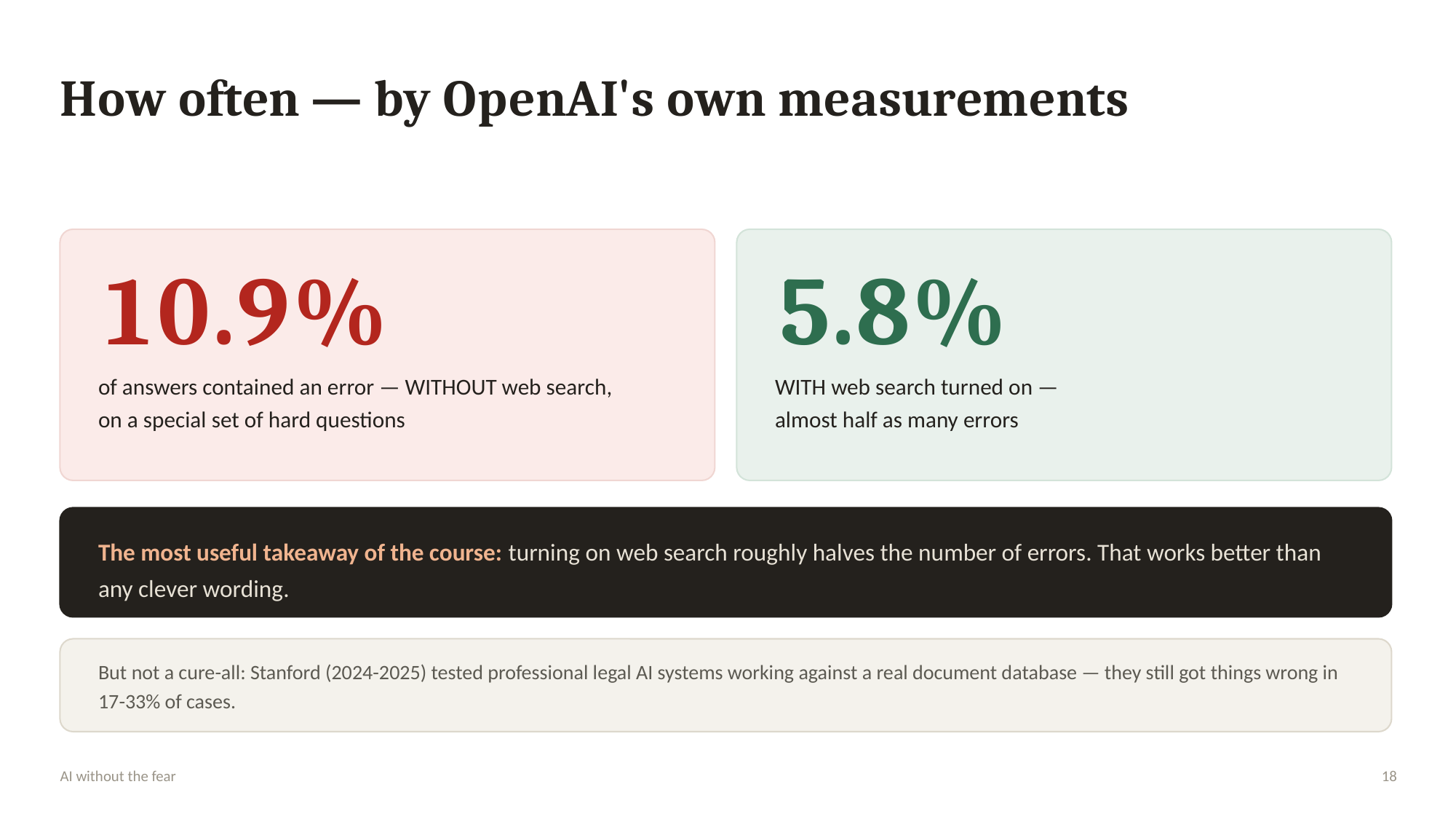

How often — by OpenAI's own measurements

10.9%
5.8%
of answers contained an error — WITHOUT web search,
on a special set of hard questions
WITH web search turned on —
almost half as many errors

The most useful takeaway of the course: turning on web search roughly halves the number of errors. That works better than any clever wording.

But not a cure-all: Stanford (2024-2025) tested professional legal AI systems working against a real document database — they still got things wrong in 17-33% of cases.
AI without the fear
18